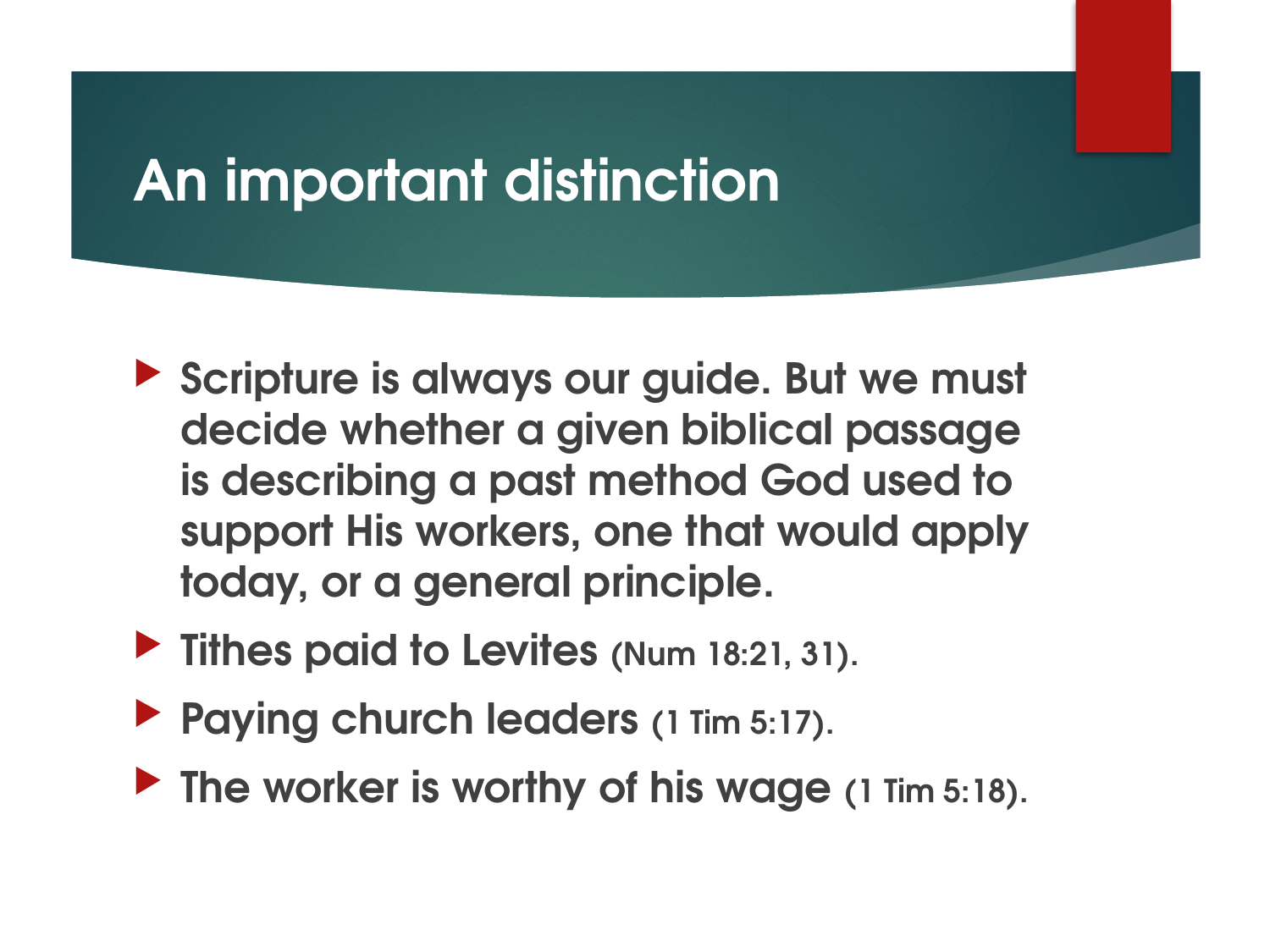

# An important distinction
Scripture is always our guide. But we must decide whether a given biblical passage is describing a past method God used to support His workers, one that would apply today, or a general principle.
Tithes paid to Levites (Num 18:21, 31).
Paying church leaders (1 Tim 5:17).
The worker is worthy of his wage (1 Tim 5:18).